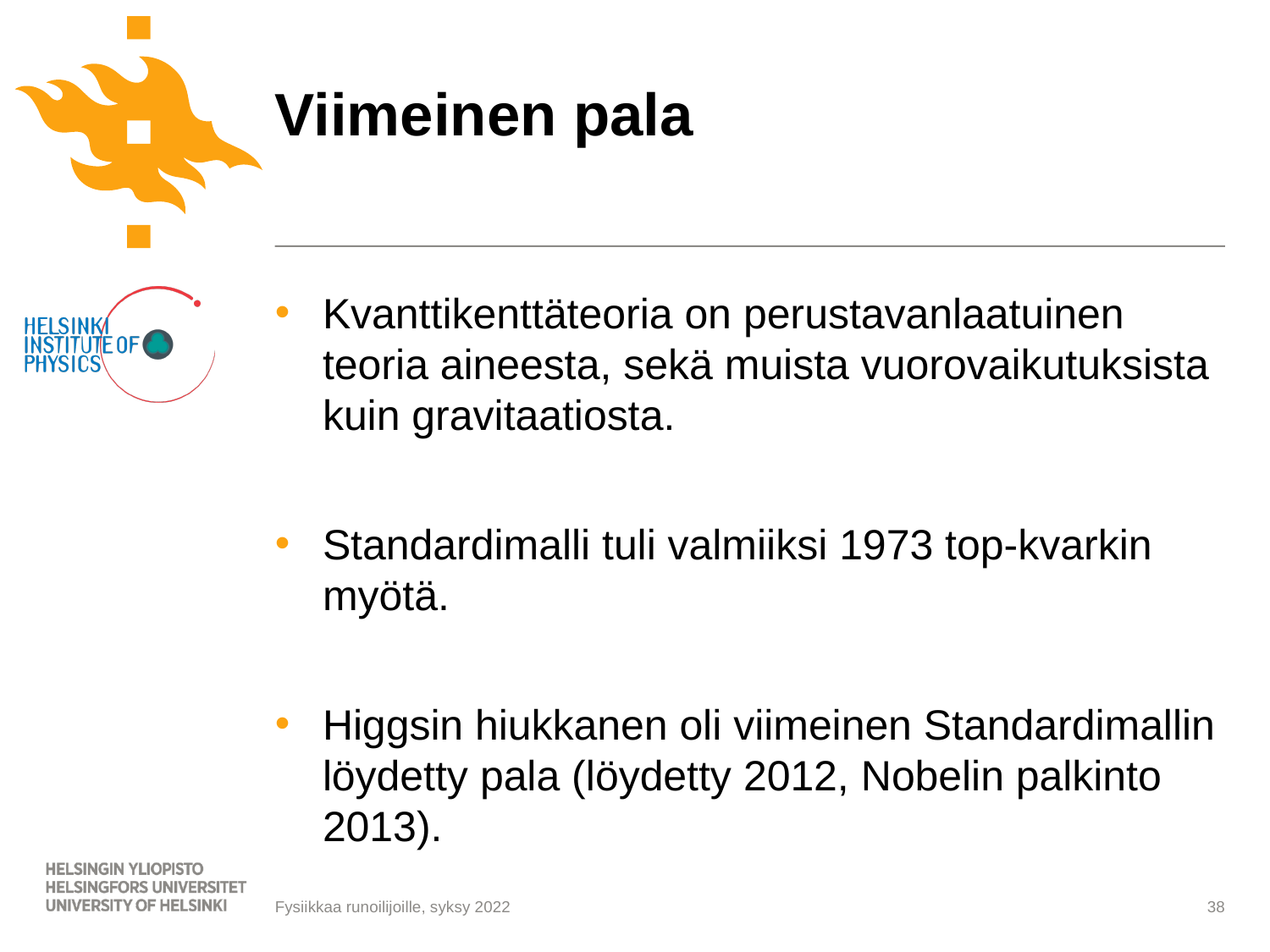

# Viimeinen pala

Kvanttikenttäteoria on perustavanlaatuinen teoria aineesta, sekä muista vuorovaikutuksista kuin gravitaatiosta.

Standardimalli tuli valmiiksi 1973 top-kvarkin myötä.

Higgsin hiukkanen oli viimeinen Standardimallin löydetty pala (löydetty 2012, Nobelin palkinto 2013).
38
Fysiikkaa runoilijoille, syksy 2022